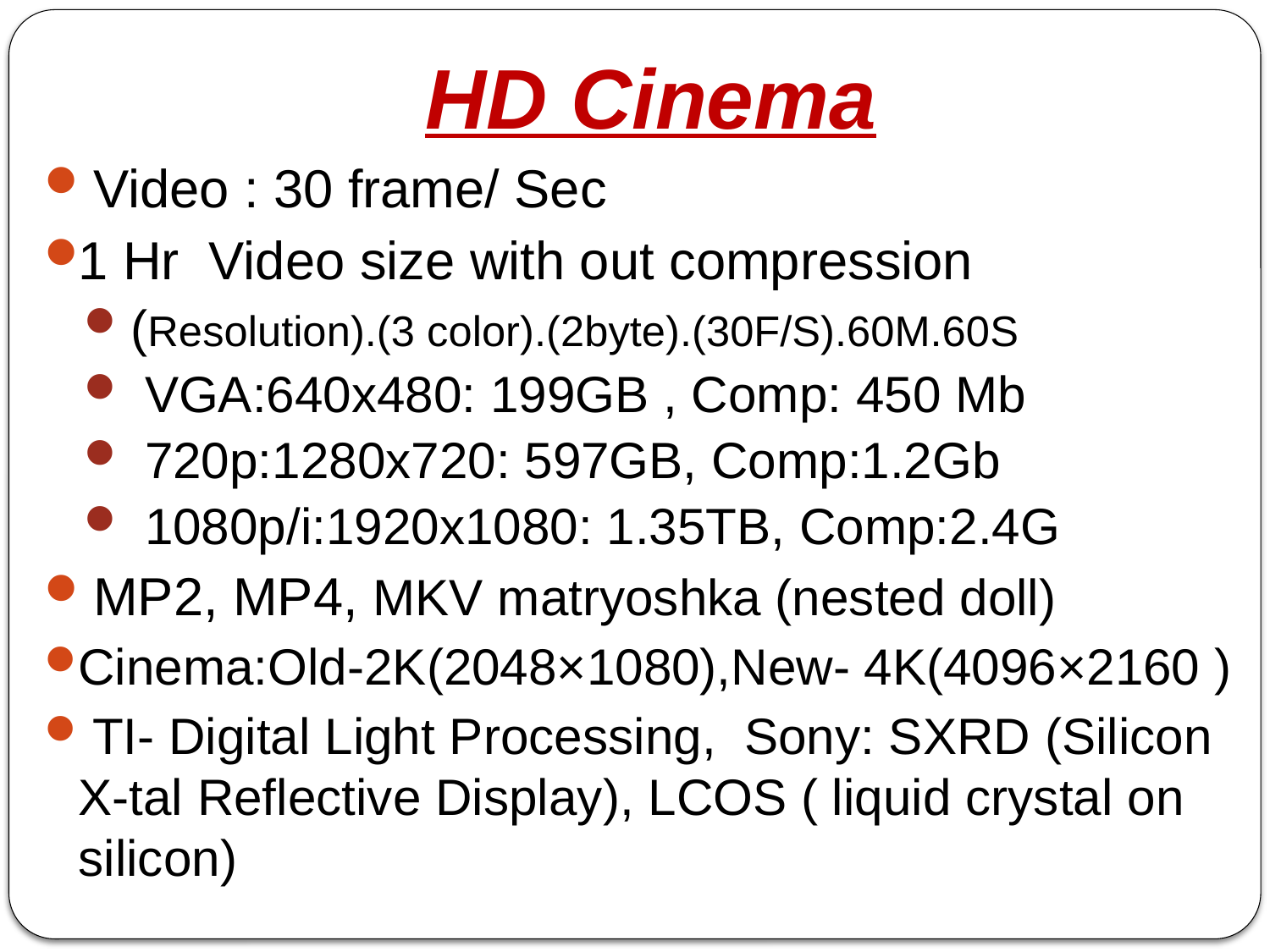

# HD Cinema
 Video : 30 frame/ Sec
1 Hr  Video size with out compression
 (Resolution).(3 color).(2byte).(30F/S).60M.60S
  VGA:640x480: 199GB , Comp: 450 Mb
  720p:1280x720: 597GB, Comp:1.2Gb
  1080p/i:1920x1080: 1.35TB, Comp:2.4G
 MP2, MP4, MKV matryoshka (nested doll)
Cinema:Old-2K(2048×1080),New- 4K(4096×2160 )
 TI- Digital Light Processing,  Sony: SXRD (Silicon X-tal Reflective Display), LCOS ( liquid crystal on silicon)